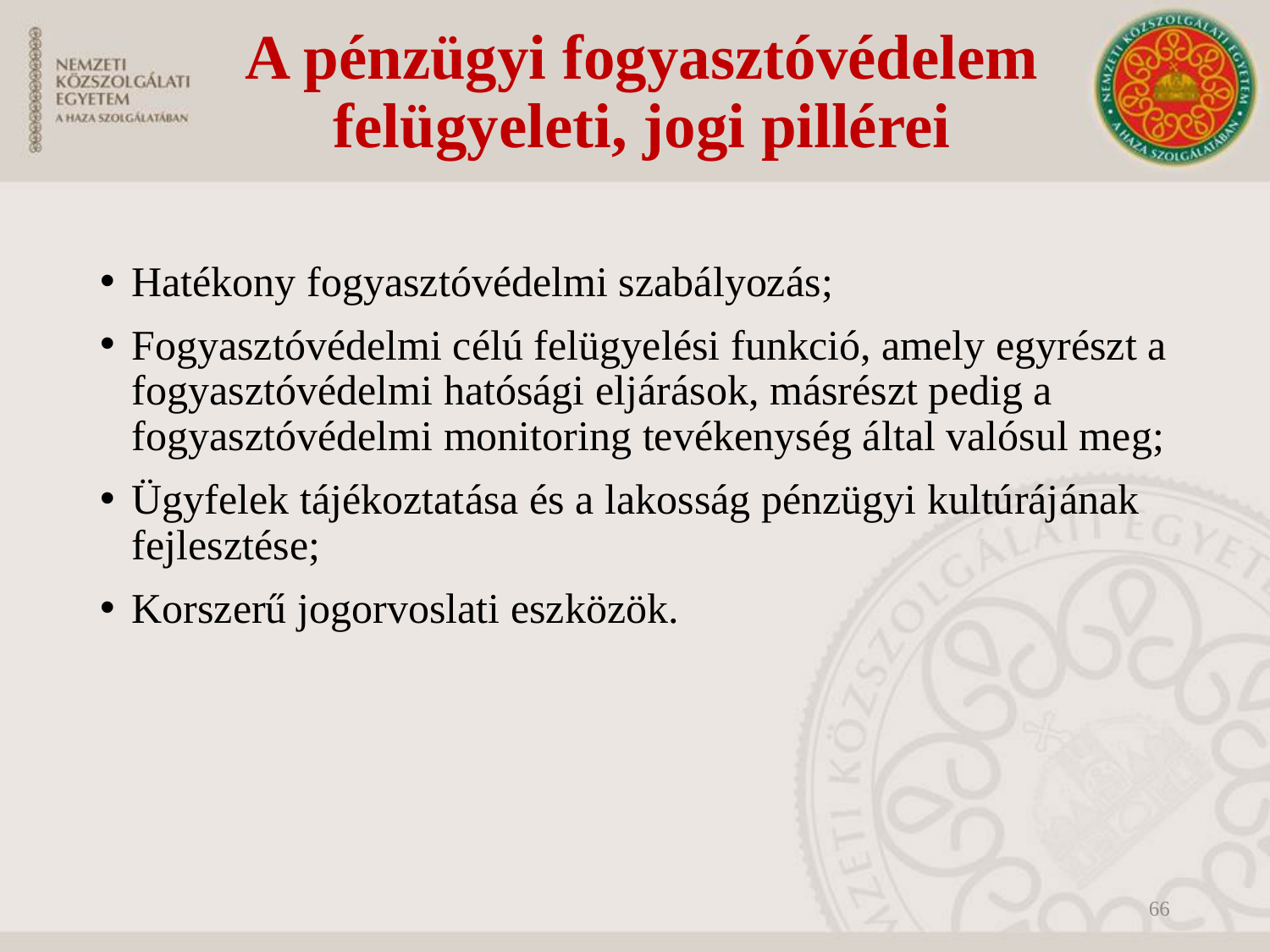

# A pénzügyi fogyasztóvédelem felügyeleti, jogi pillérei
Hatékony fogyasztóvédelmi szabályozás;
Fogyasztóvédelmi célú felügyelési funkció, amely egyrészt a fogyasztóvédelmi hatósági eljárások, másrészt pedig a fogyasztóvédelmi monitoring tevékenység által valósul meg;
Ügyfelek tájékoztatása és a lakosság pénzügyi kultúrájának fejlesztése;
Korszerű jogorvoslati eszközök.

66